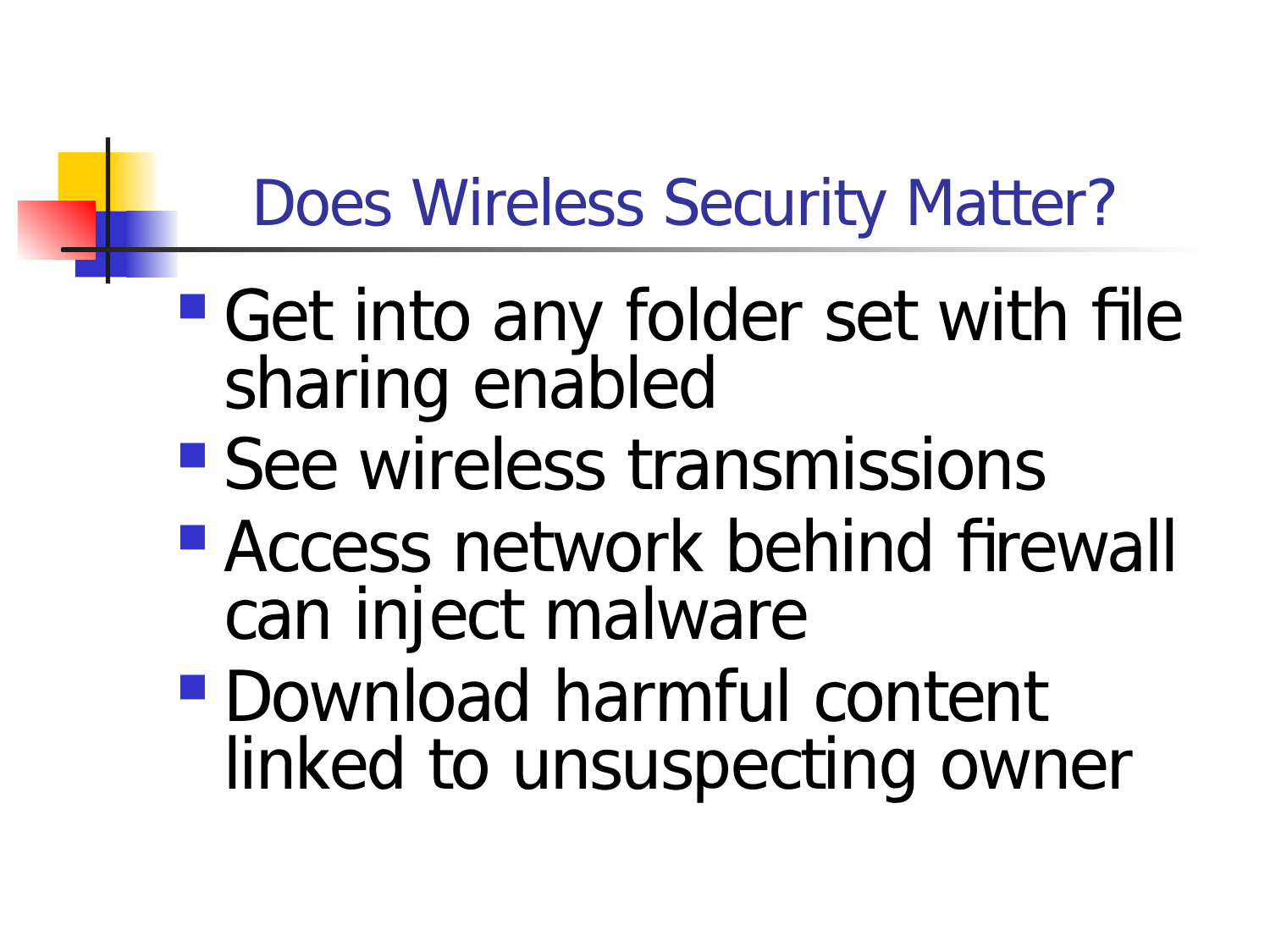

# Does Wireless Security Matter?
Get into any folder set with file sharing enabled
See wireless transmissions
Access network behind firewall can inject malware
Download harmful content linked to unsuspecting owner